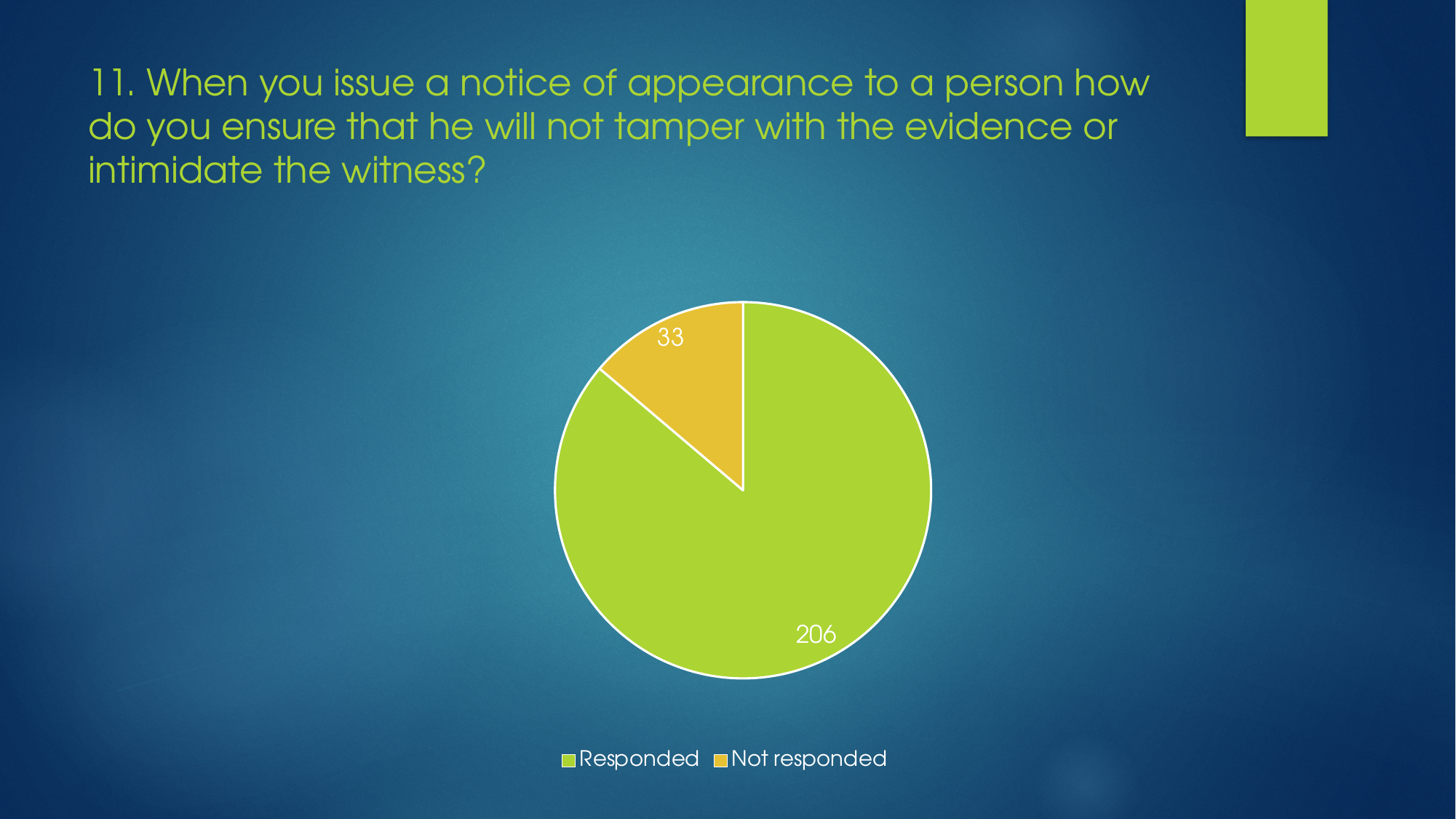

# 11. When you issue a notice of appearance to a person how do you ensure that he will not tamper with the evidence or intimidate the witness?

### Chart:

| Category |  |
|---|---|
| Responded | 206.0 |
| Not responded | 33.0 |